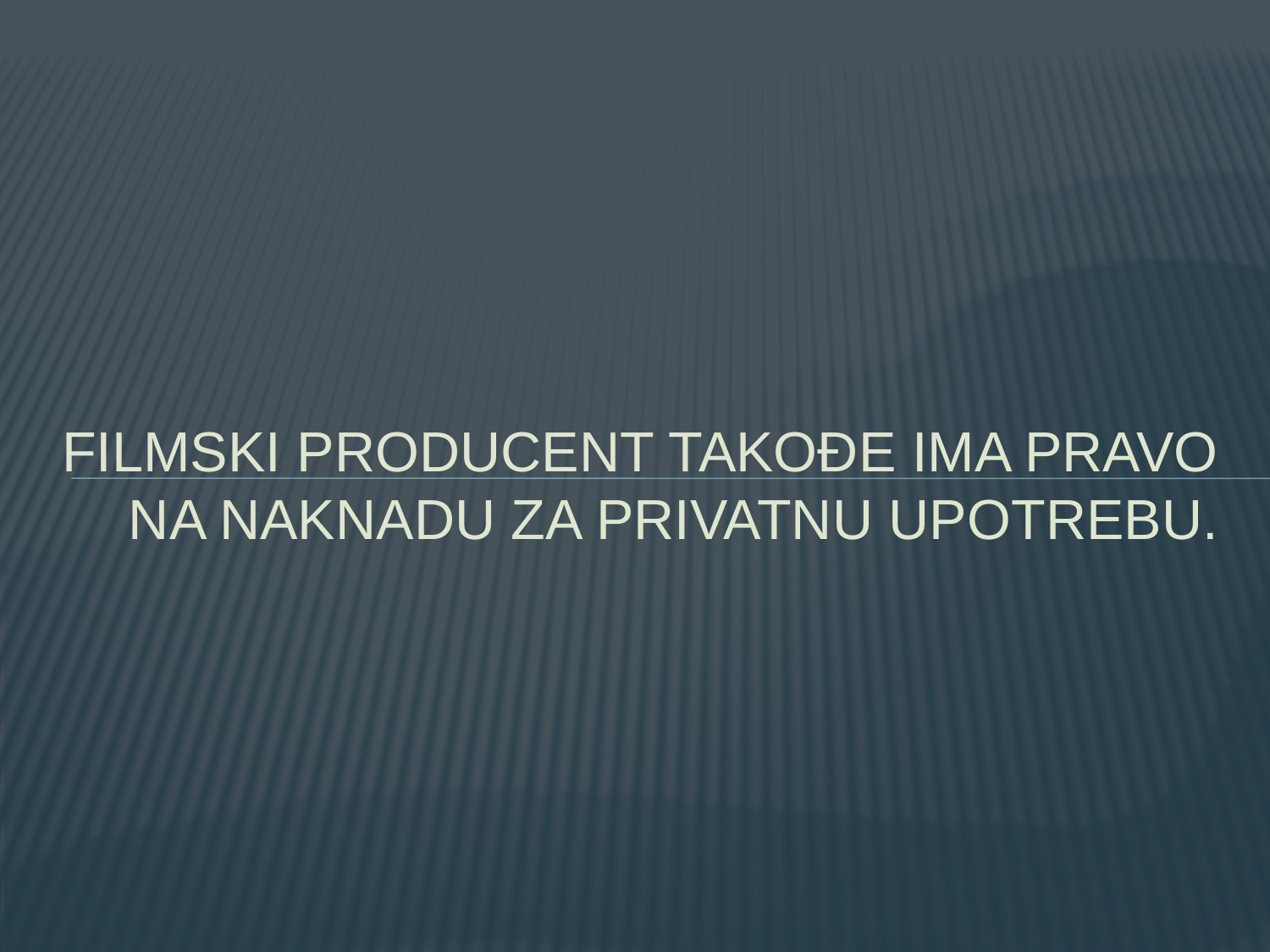

# Filmski producent takođe ima pravo na naknadu za privatnu upotrebu.